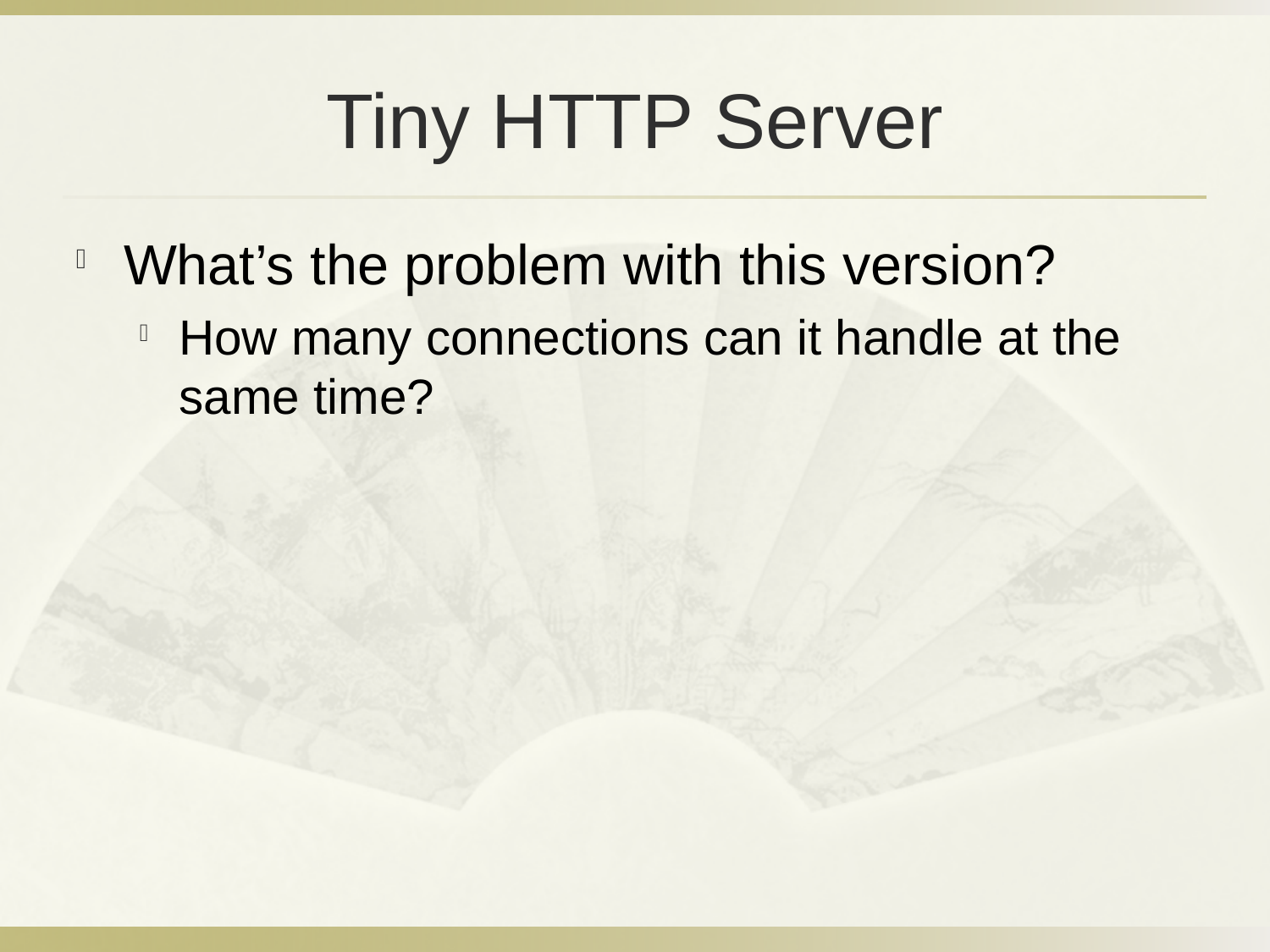

# Tiny HTTP Server
What’s the problem with this version?
How many connections can it handle at the same time?